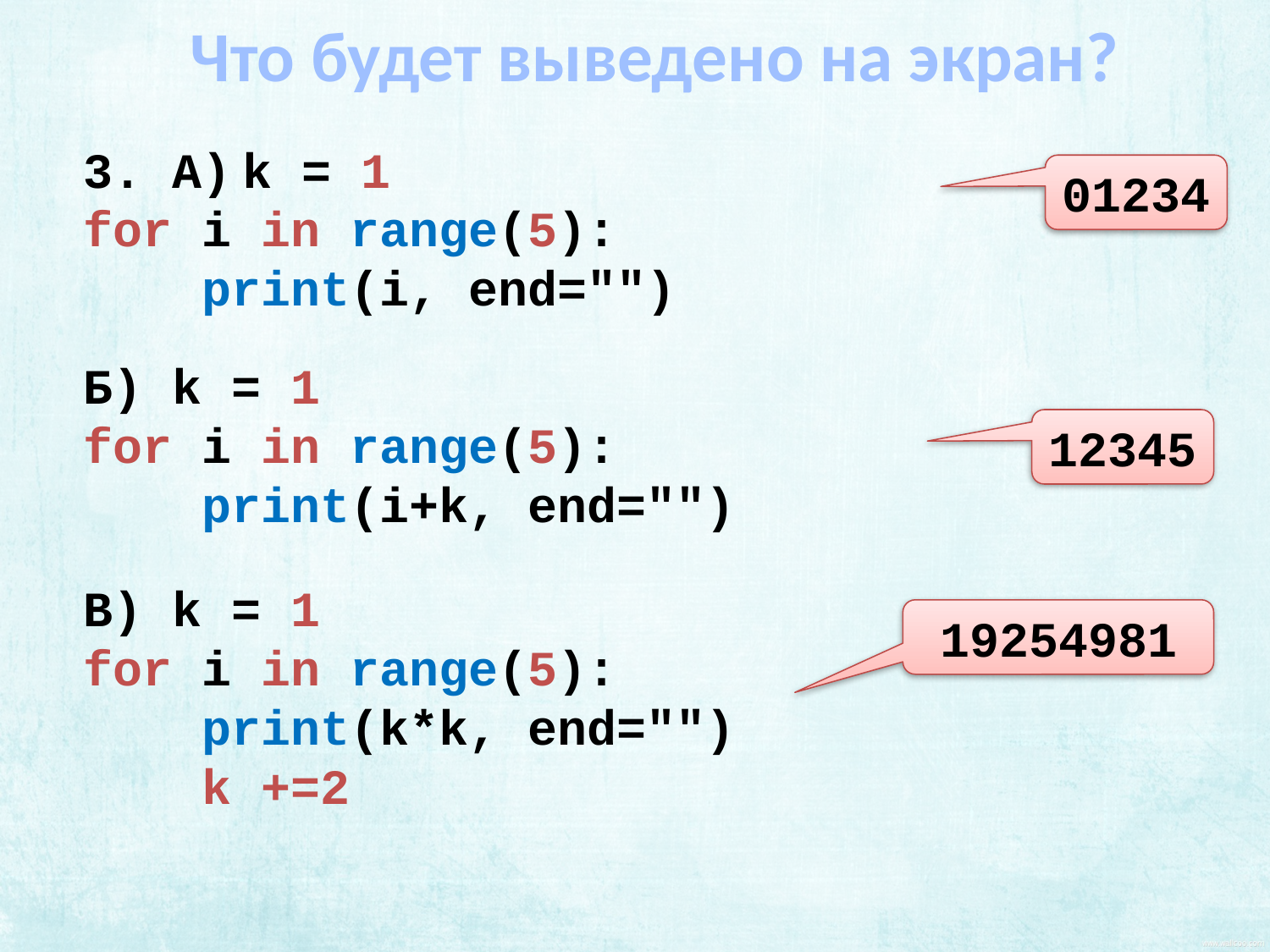

Что будет выведено на экран?
3. А) k = 1
for i in range(5):
    print(i, end="")
01234
Б) k = 1
for i in range(5):
    print(i+k, end="")
12345
В) k = 1
for i in range(5):
    print(k*k, end="")
    k +=2
19254981